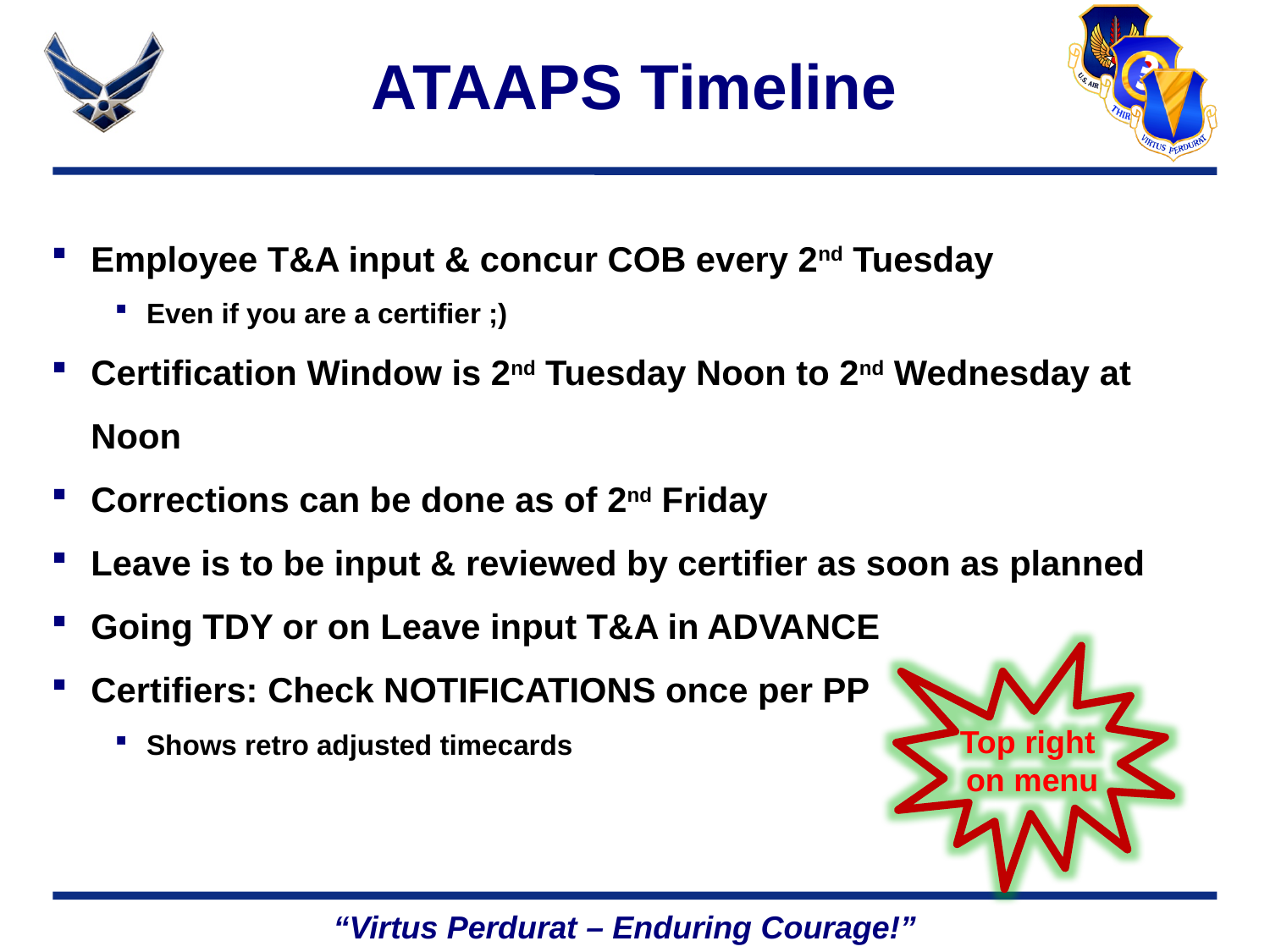

# ATAAPS Timeline
Employee T&A input & concur COB every 2nd Tuesday
Even if you are a certifier ;)
Certification Window is 2nd Tuesday Noon to 2nd Wednesday at Noon
Corrections can be done as of 2nd Friday
Leave is to be input & reviewed by certifier as soon as planned
Going TDY or on Leave input T&A in ADVANCE
Certifiers: Check NOTIFICATIONS once per PP
Shows retro adjusted timecards

Top right
on menu